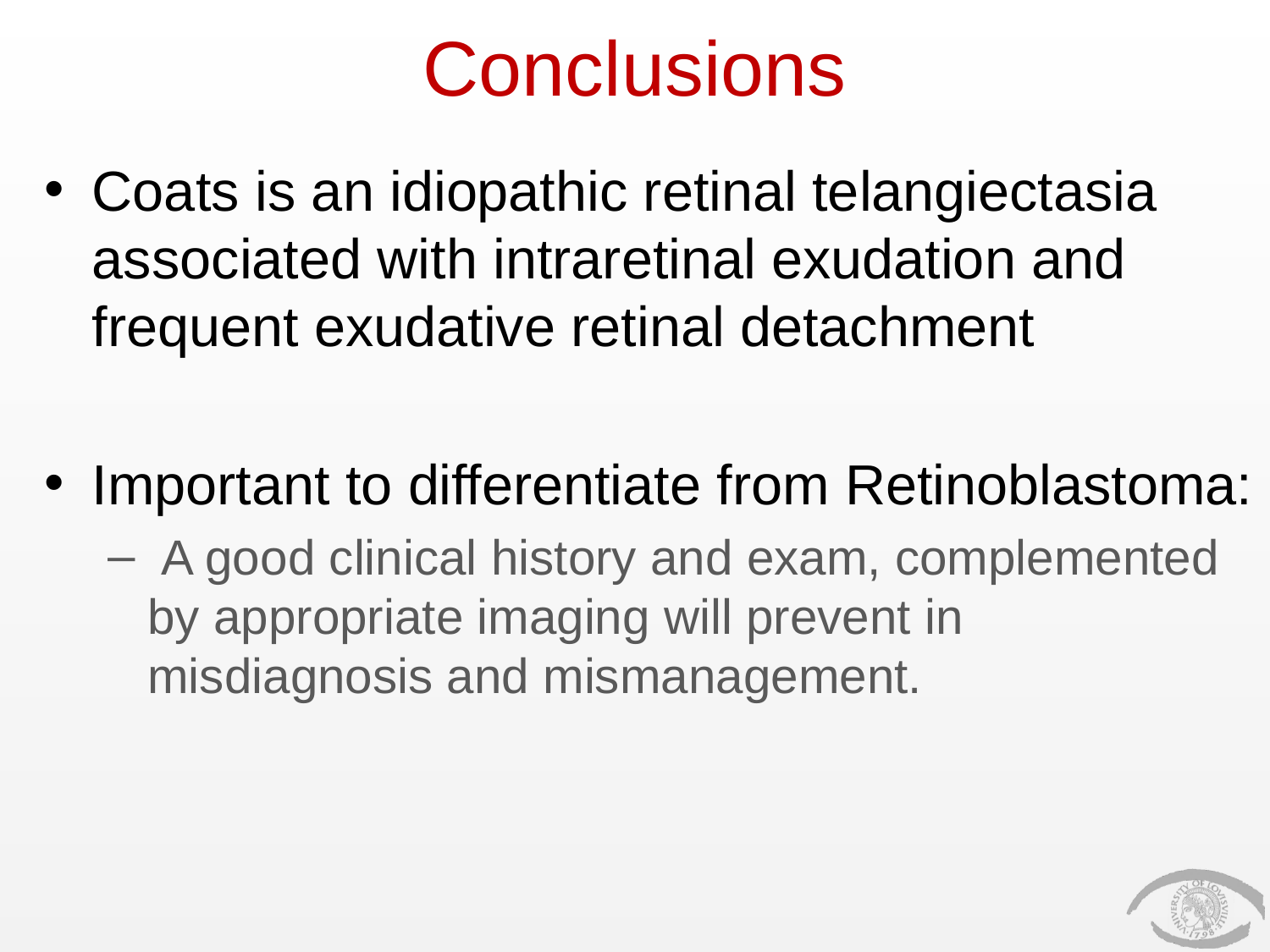

# Conclusions
Coats is an idiopathic retinal telangiectasia associated with intraretinal exudation and frequent exudative retinal detachment

Important to differentiate from Retinoblastoma:
 A good clinical history and exam, complemented by appropriate imaging will prevent in misdiagnosis and mismanagement.